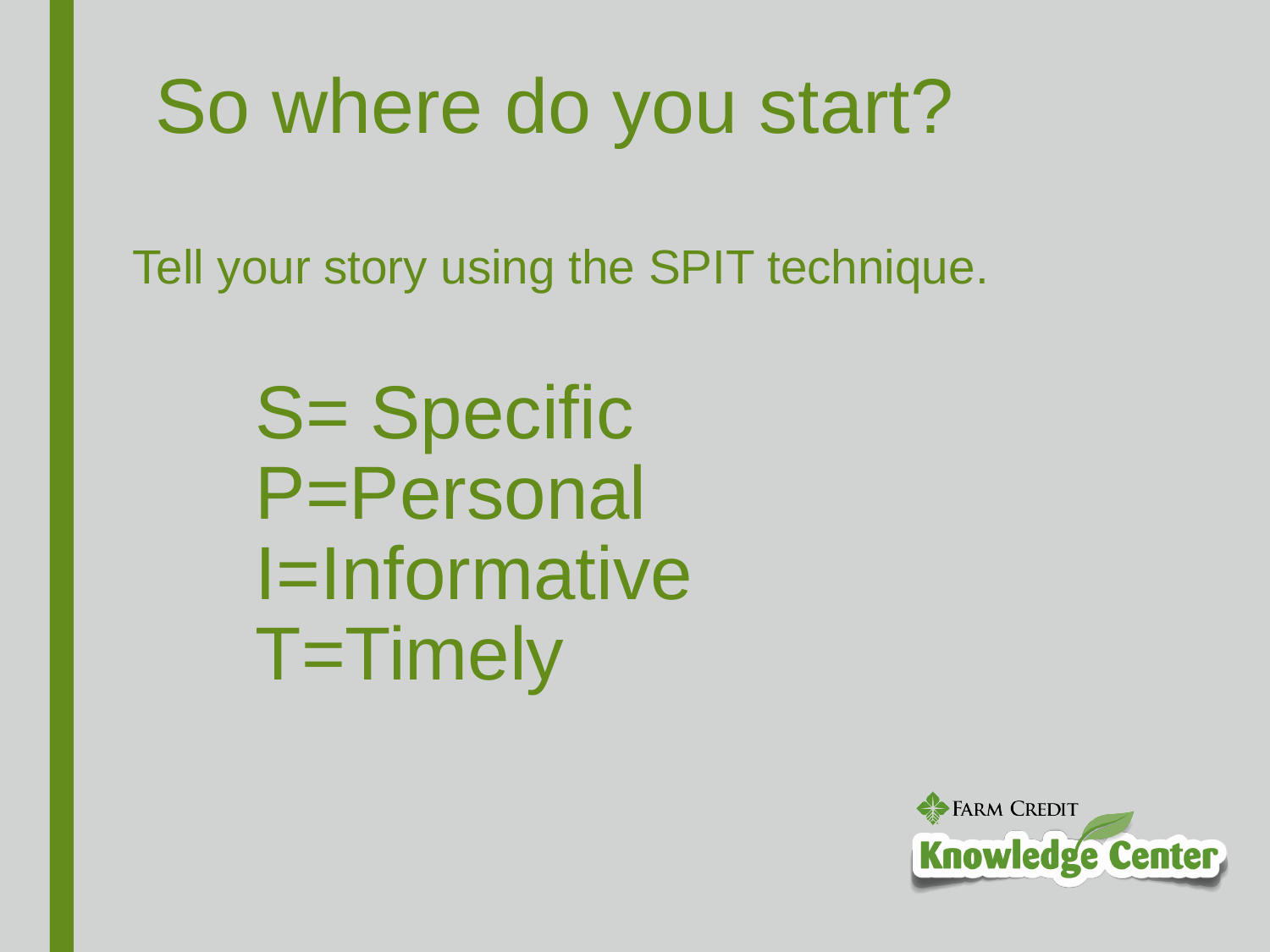

# So where do you start?
Tell your story using the SPIT technique.

			S= Specific
			P=Personal
			I=Informative
			T=Timely